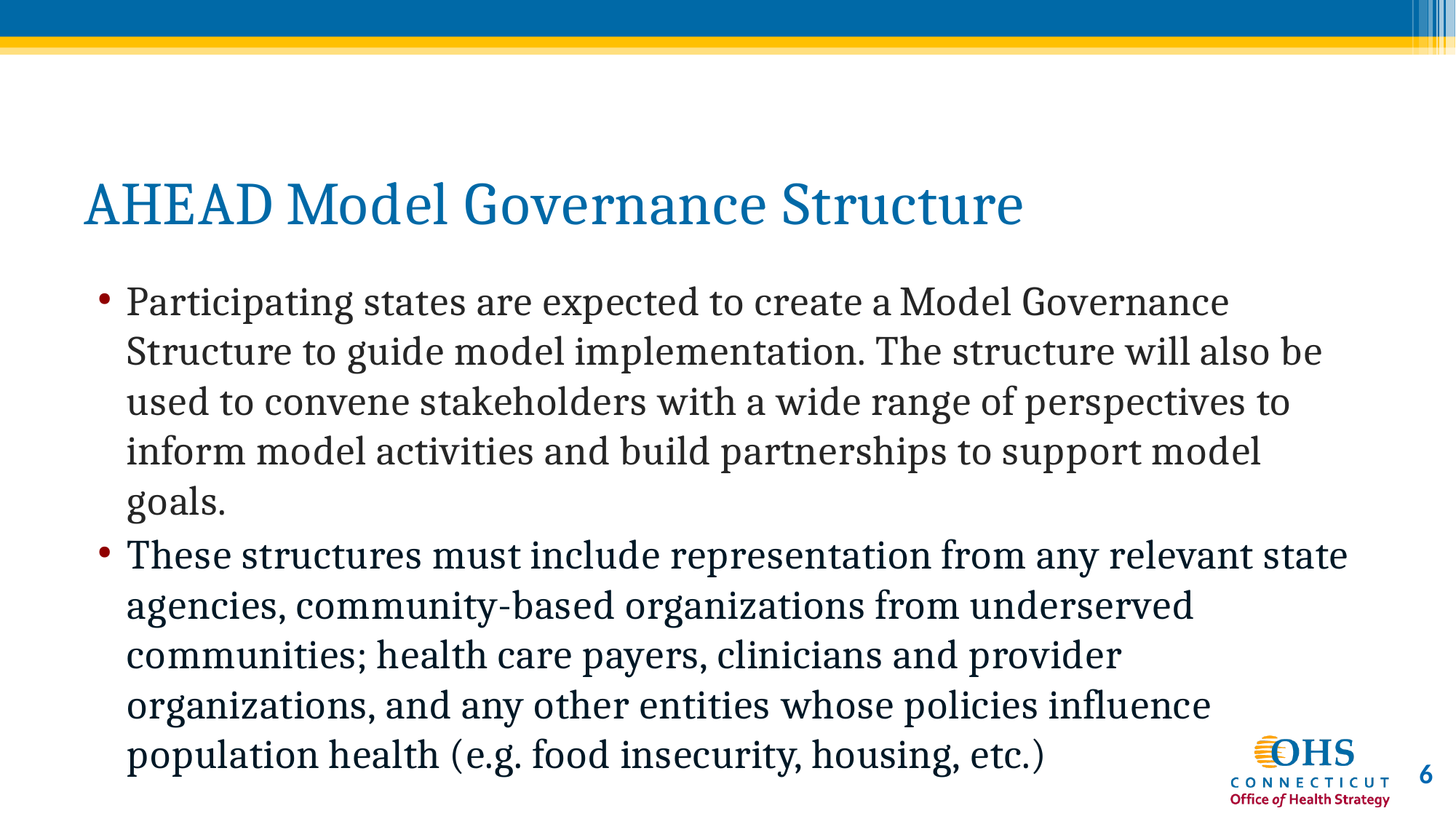

# AHEAD Model Governance Structure
Participating states are expected to create a Model Governance Structure to guide model implementation. The structure will also be used to convene stakeholders with a wide range of perspectives to inform model activities and build partnerships to support model goals.​
These structures must include representation from any relevant state agencies, community-based organizations from underserved communities; health care payers, clinicians and provider organizations, and any other entities whose policies influence population health (e.g. food insecurity, housing, etc.)

6